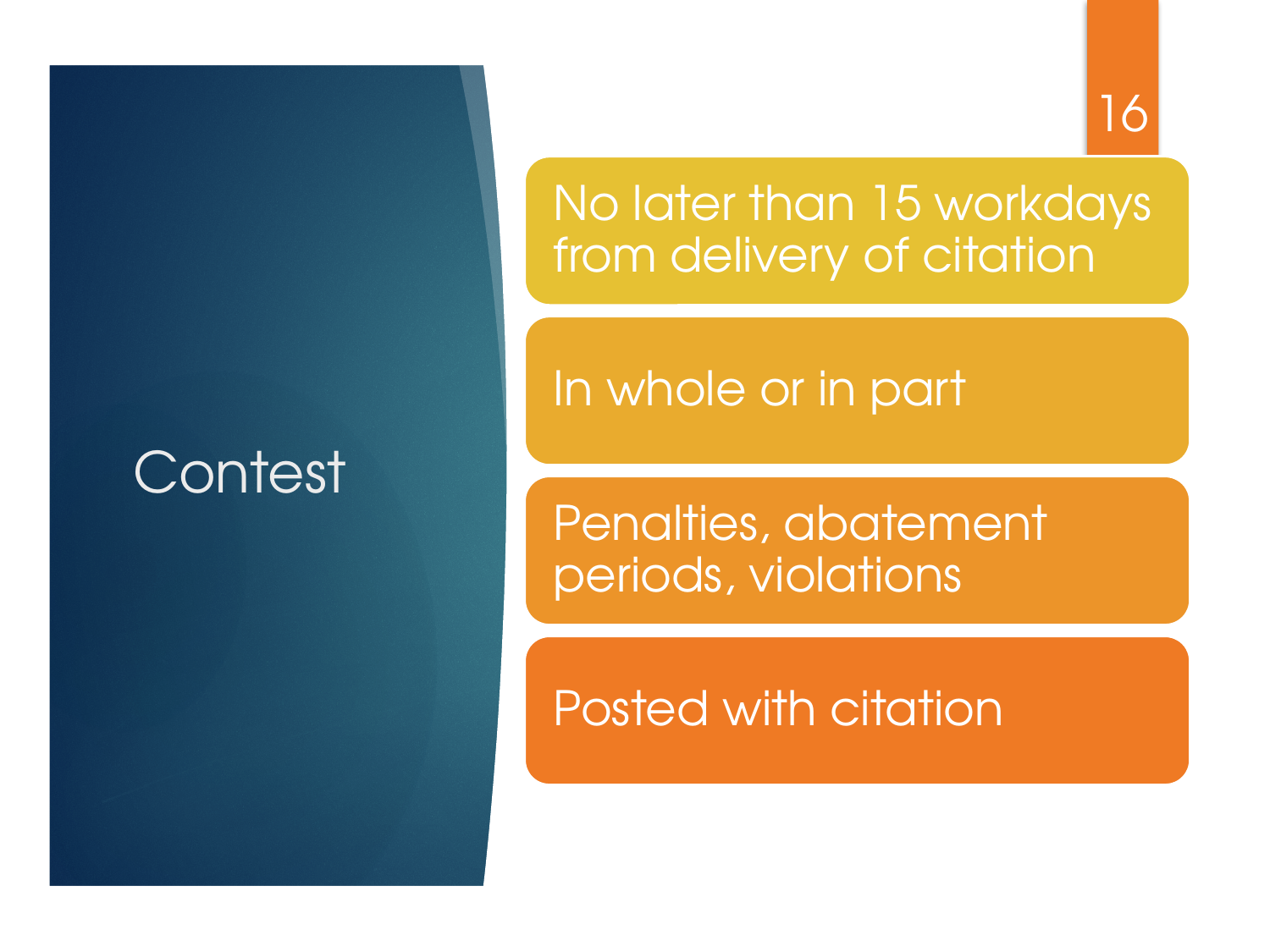

16

No later than 15 workdays from delivery of citation
In whole or in part
Penalties, abatement periods, violations
Posted with citation
# Contest